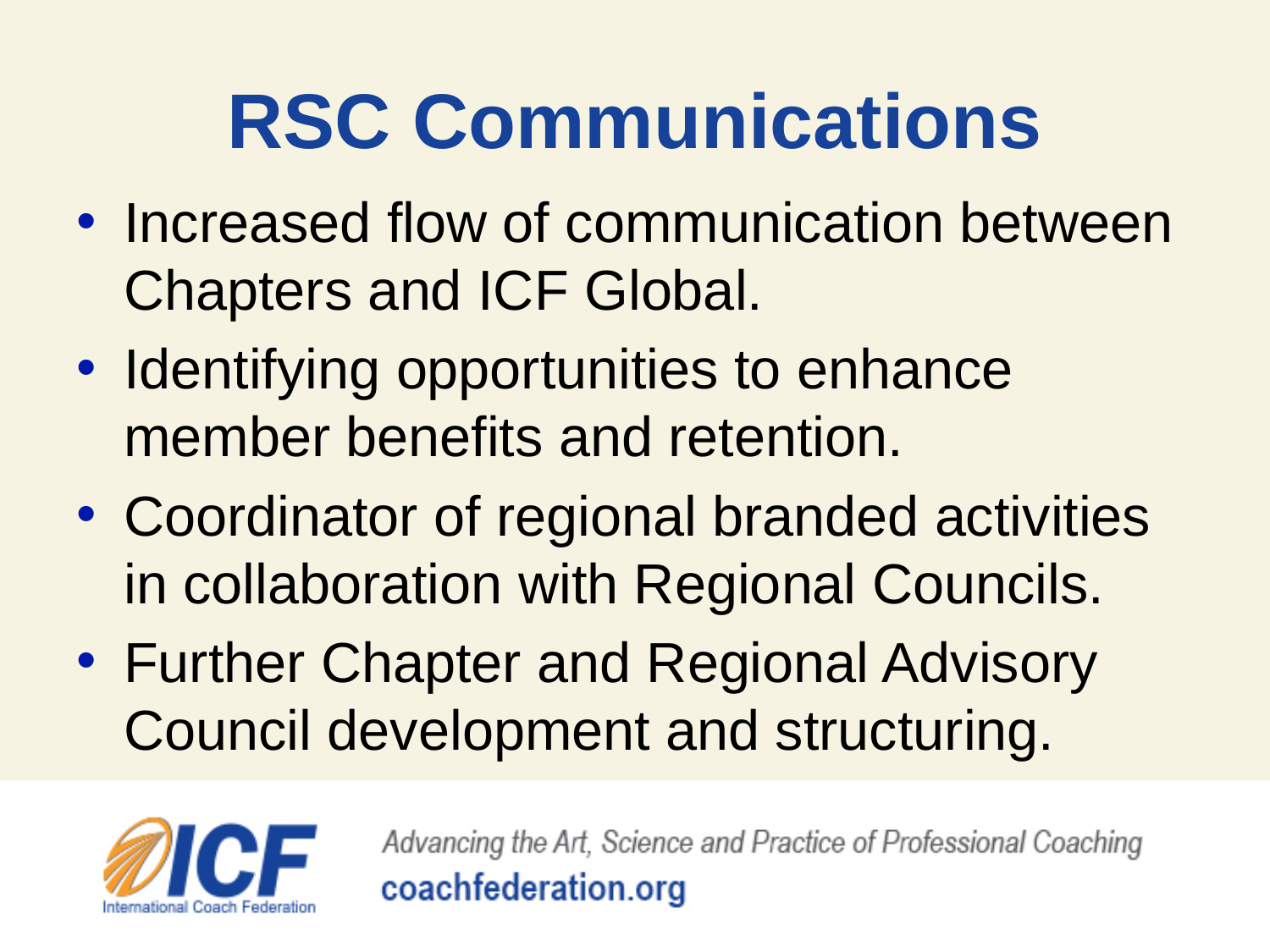

# RSC Communications
Increased flow of communication between Chapters and ICF Global.
Identifying opportunities to enhance member benefits and retention.
Coordinator of regional branded activities in collaboration with Regional Councils.
Further Chapter and Regional Advisory Council development and structuring.